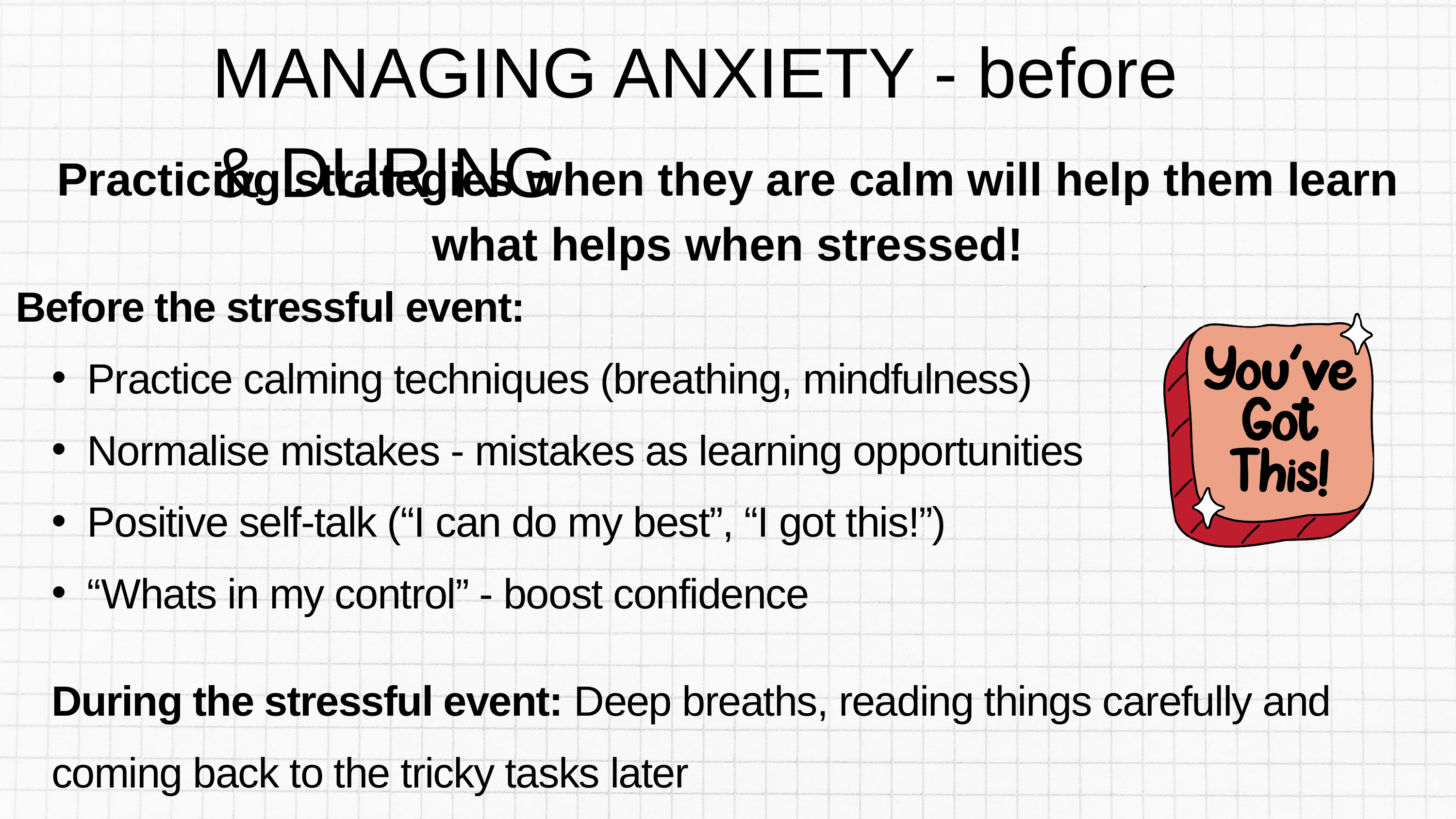

MANAGING ANXIETY - before & DURING
Practicing strategies when they are calm will help them learn what helps when stressed!
Before the stressful event:
Practice calming techniques (breathing, mindfulness)
Normalise mistakes - mistakes as learning opportunities
Positive self-talk (“I can do my best”, “I got this!”)
“Whats in my control” - boost confidence

During the stressful event: Deep breaths, reading things carefully and coming back to the tricky tasks later